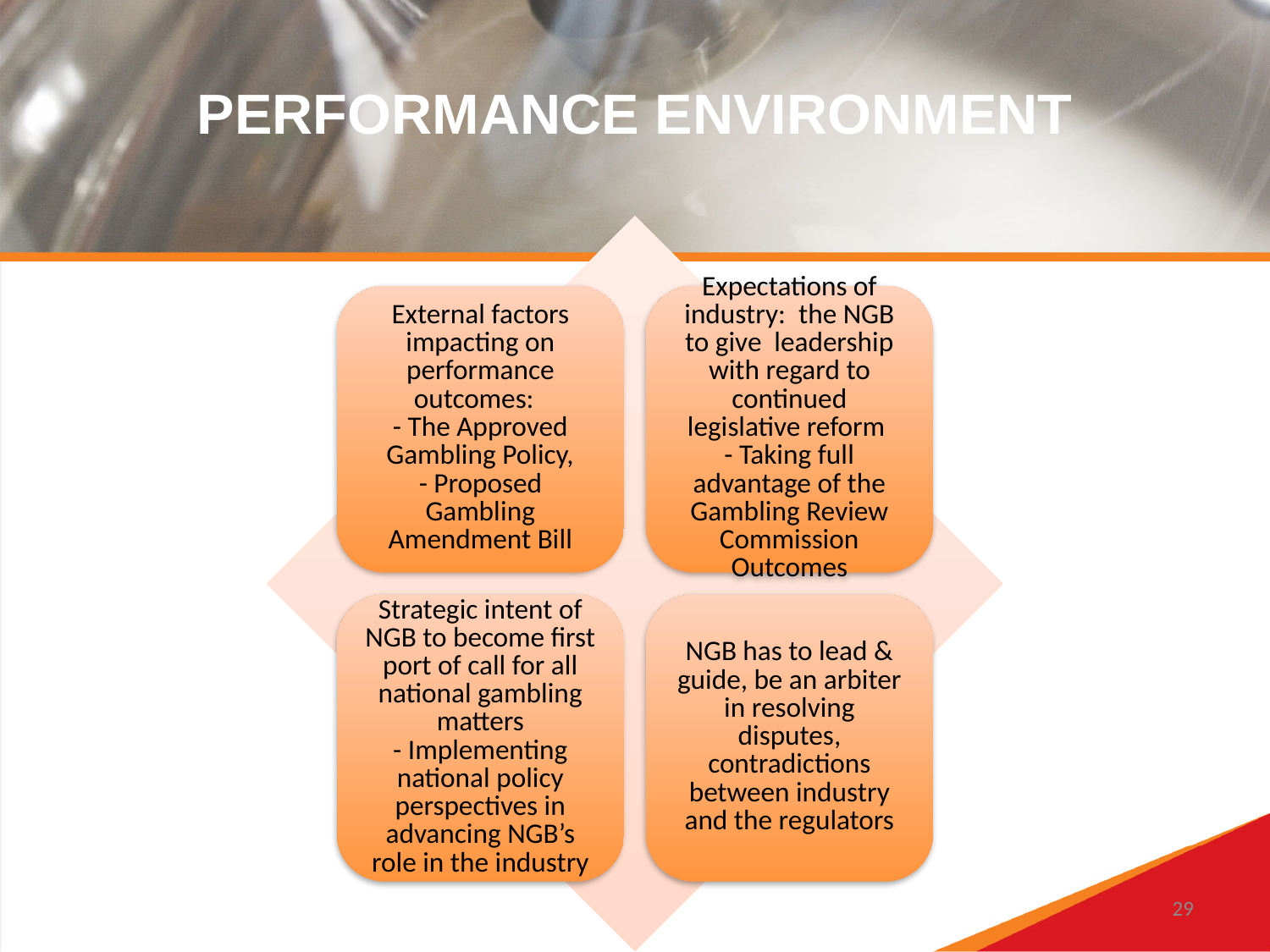

# PERFORMANCE ENVIRONMENT
External factors impacting on performance outcomes:
- The Approved Gambling Policy,
- Proposed Gambling Amendment Bill
Expectations of industry:  the NGB to give  leadership with regard to continued legislative reform
- Taking full advantage of the Gambling Review Commission Outcomes
Strategic intent of NGB to become first port of call for all national gambling matters
- Implementing national policy perspectives in advancing NGB’s role in the industry
NGB has to lead & guide, be an arbiter in resolving disputes, contradictions between industry and the regulators
29